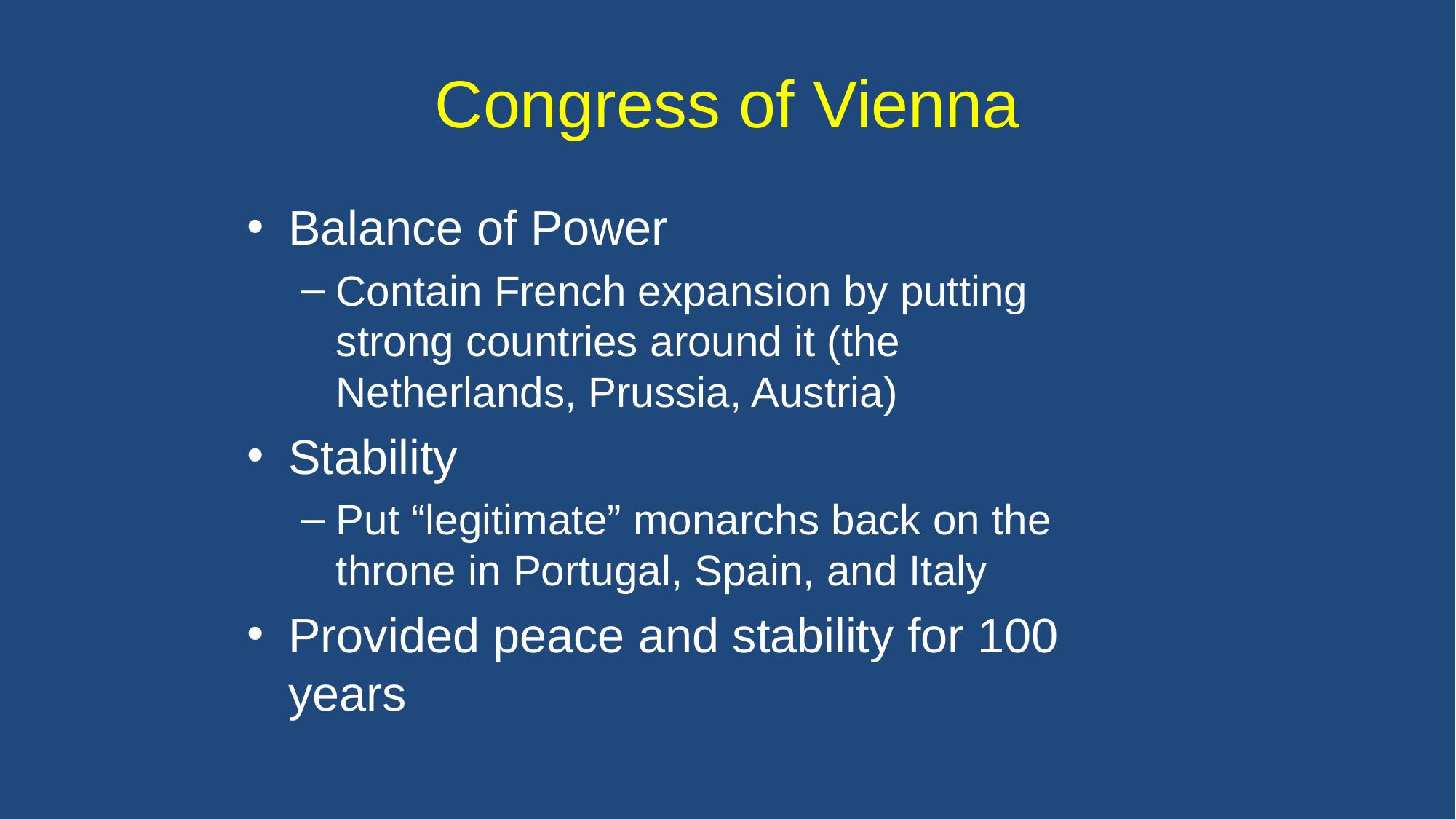

# Congress of Vienna
Balance of Power
Contain French expansion by putting strong countries around it (the Netherlands, Prussia, Austria)
Stability
Put “legitimate” monarchs back on the throne in Portugal, Spain, and Italy
Provided peace and stability for 100 years